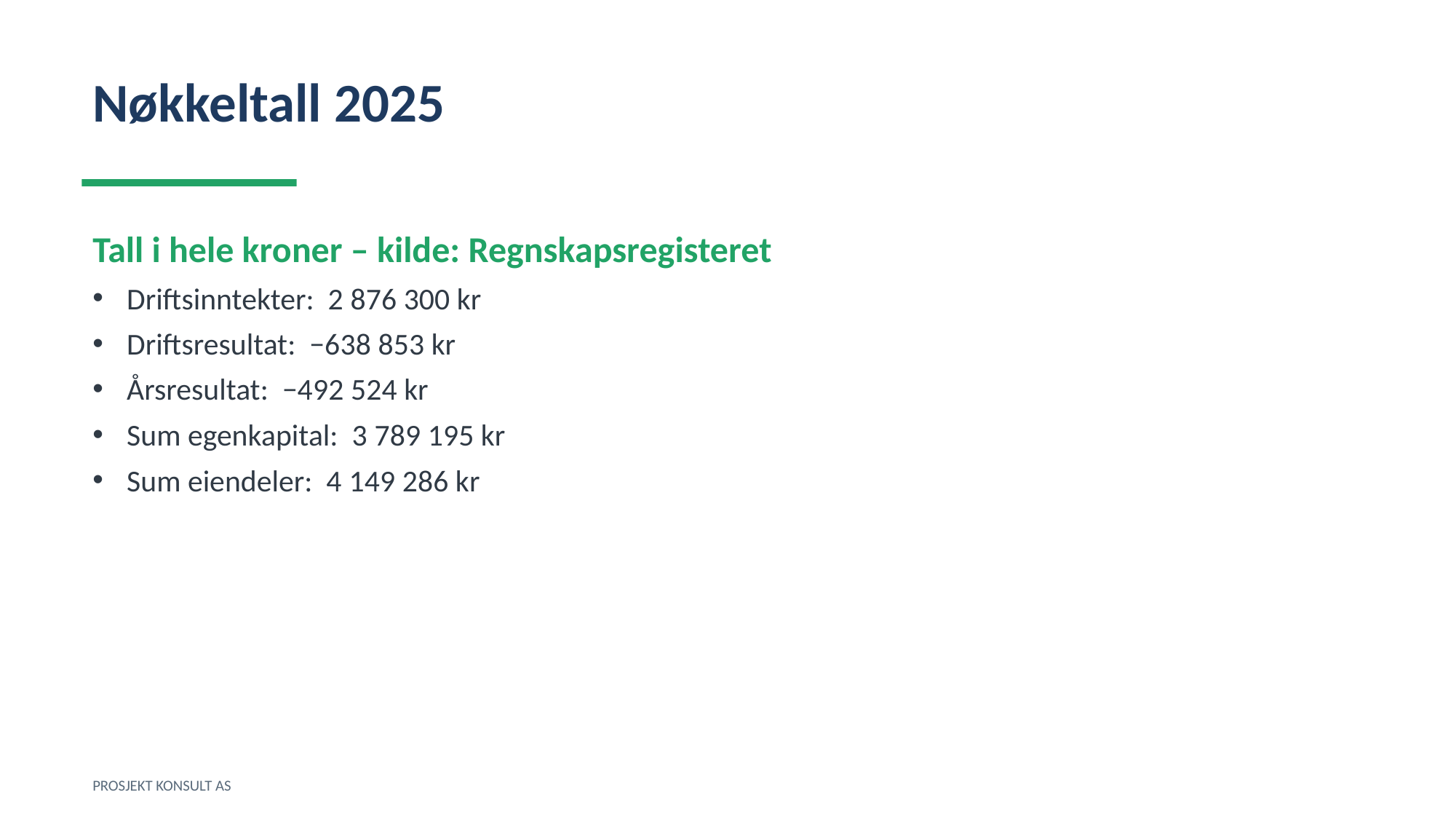

Nøkkeltall 2025

Tall i hele kroner – kilde: Regnskapsregisteret
Driftsinntekter:  2 876 300 kr
Driftsresultat:  −638 853 kr
Årsresultat:  −492 524 kr
Sum egenkapital:  3 789 195 kr
Sum eiendeler:  4 149 286 kr
PROSJEKT KONSULT AS